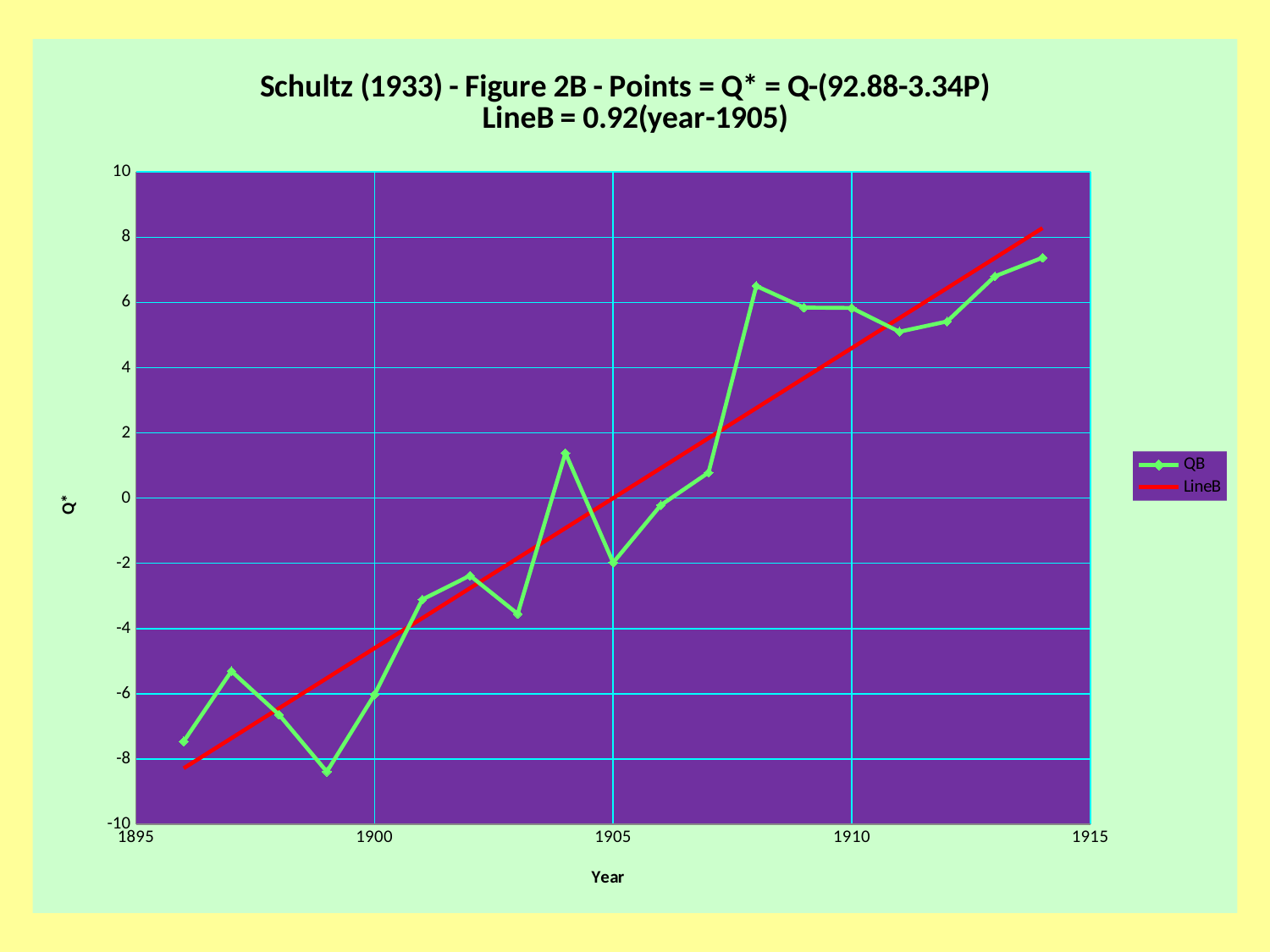

### Chart: Schultz (1933) - Figure 2B - Points = Q* = Q-(92.88-3.34P)
LineB = 0.92(year-1905)

| Category | QB | LineB |
|---|---|---|